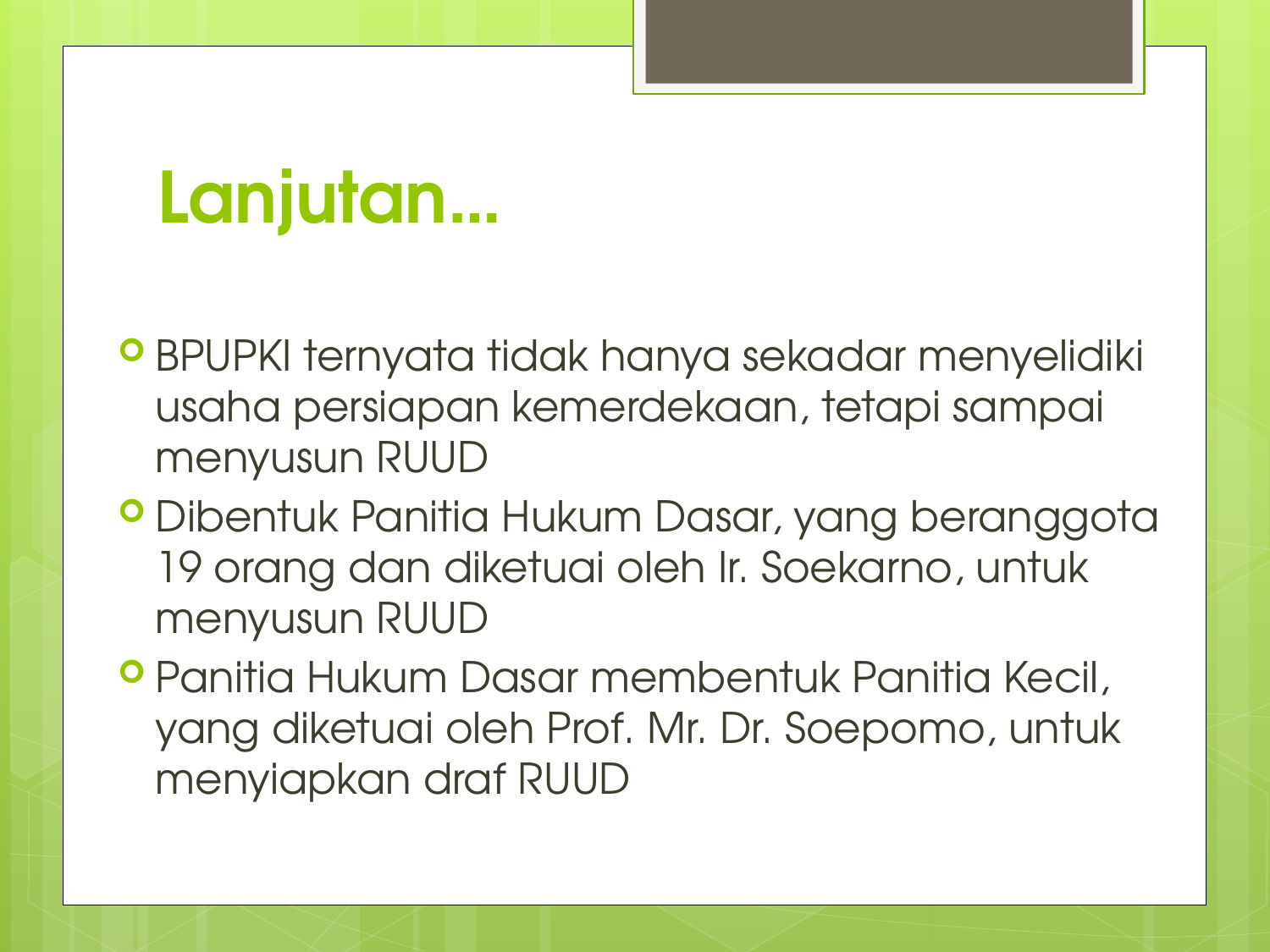

# Lanjutan…
BPUPKI ternyata tidak hanya sekadar menyelidiki usaha persiapan kemerdekaan, tetapi sampai menyusun RUUD
Dibentuk Panitia Hukum Dasar, yang beranggota 19 orang dan diketuai oleh Ir. Soekarno, untuk menyusun RUUD
Panitia Hukum Dasar membentuk Panitia Kecil, yang diketuai oleh Prof. Mr. Dr. Soepomo, untuk menyiapkan draf RUUD